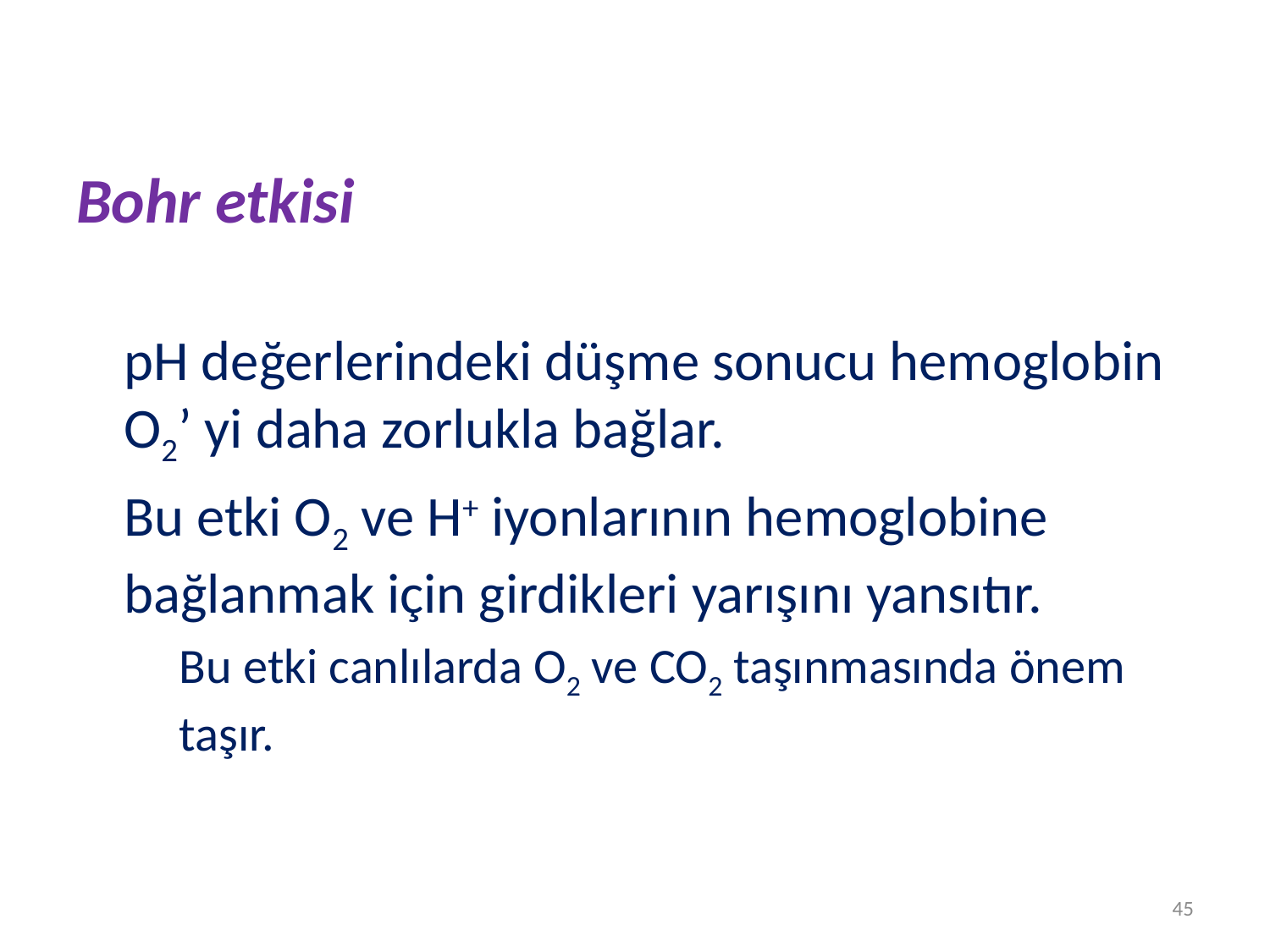

# Bohr etkisi
	pH değerlerindeki düşme sonucu hemoglobin O2’ yi daha zorlukla bağlar.
	Bu etki O2 ve H+ iyonlarının hemoglobine bağlanmak için girdikleri yarışını yansıtır.
	Bu etki canlılarda O2 ve CO2 taşınmasında önem taşır.
45